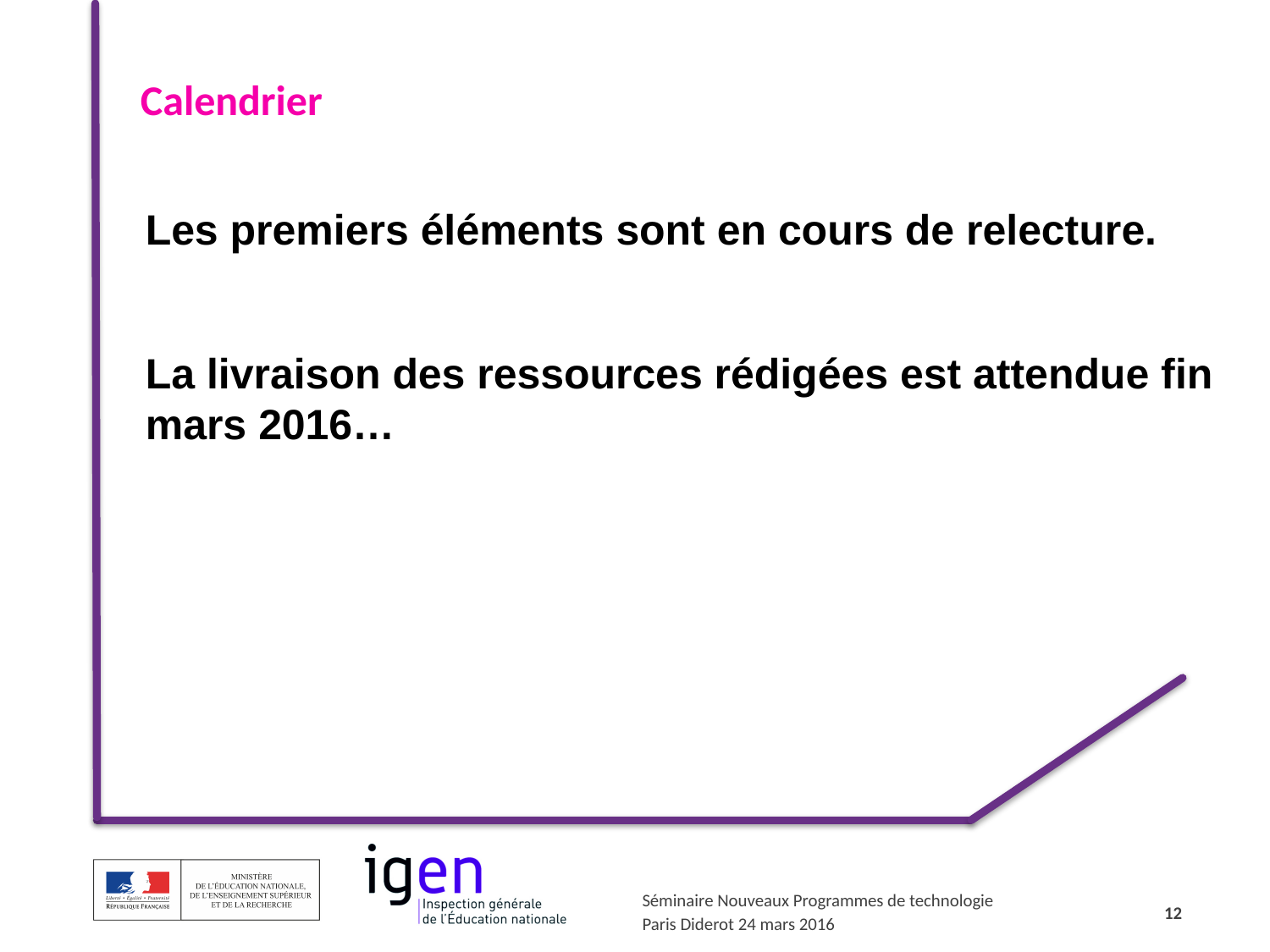

Calendrier
Les premiers éléments sont en cours de relecture.

La livraison des ressources rédigées est attendue fin mars 2016…

12